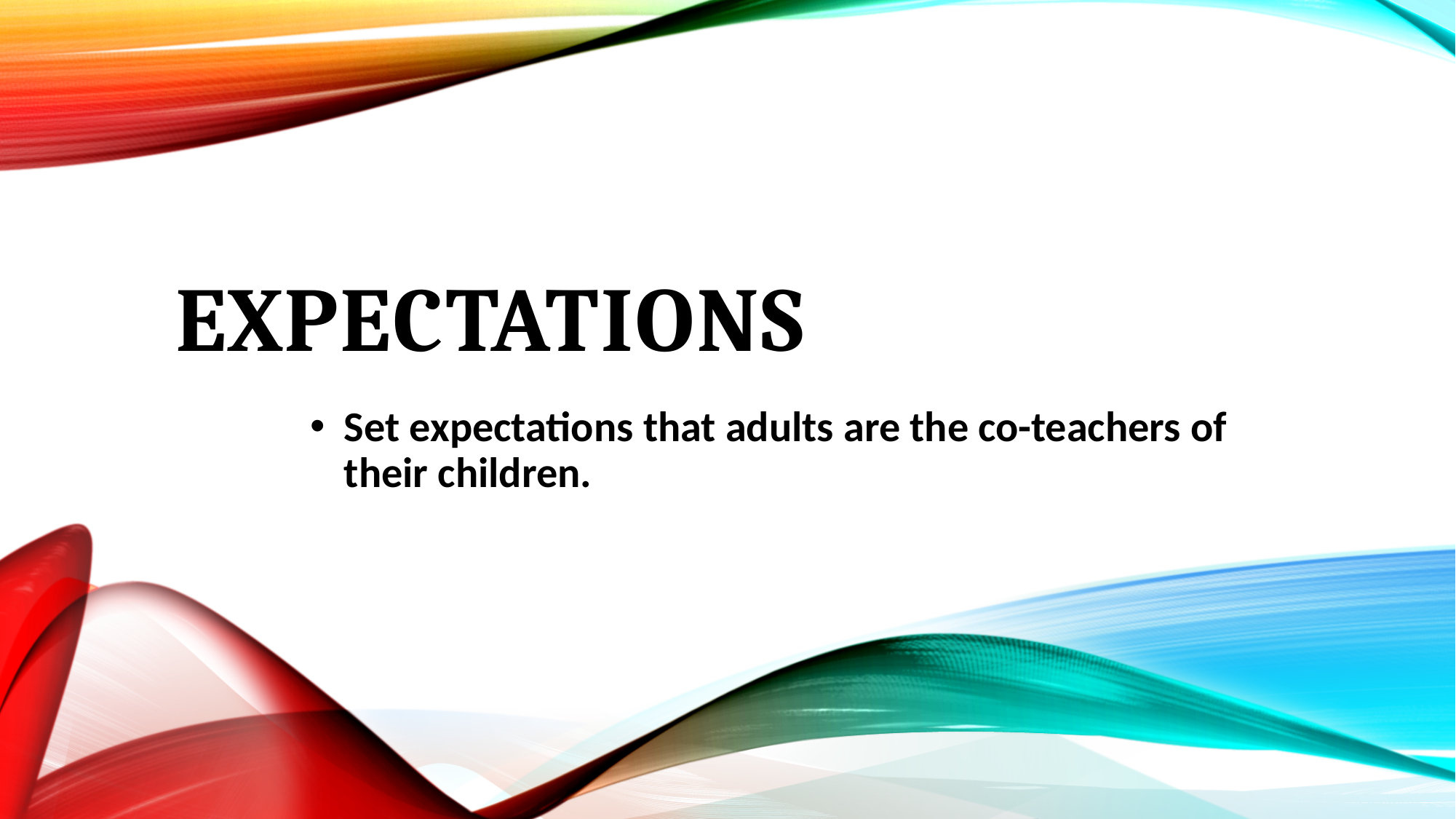

# expectations
Set expectations that adults are the co-teachers of their children.